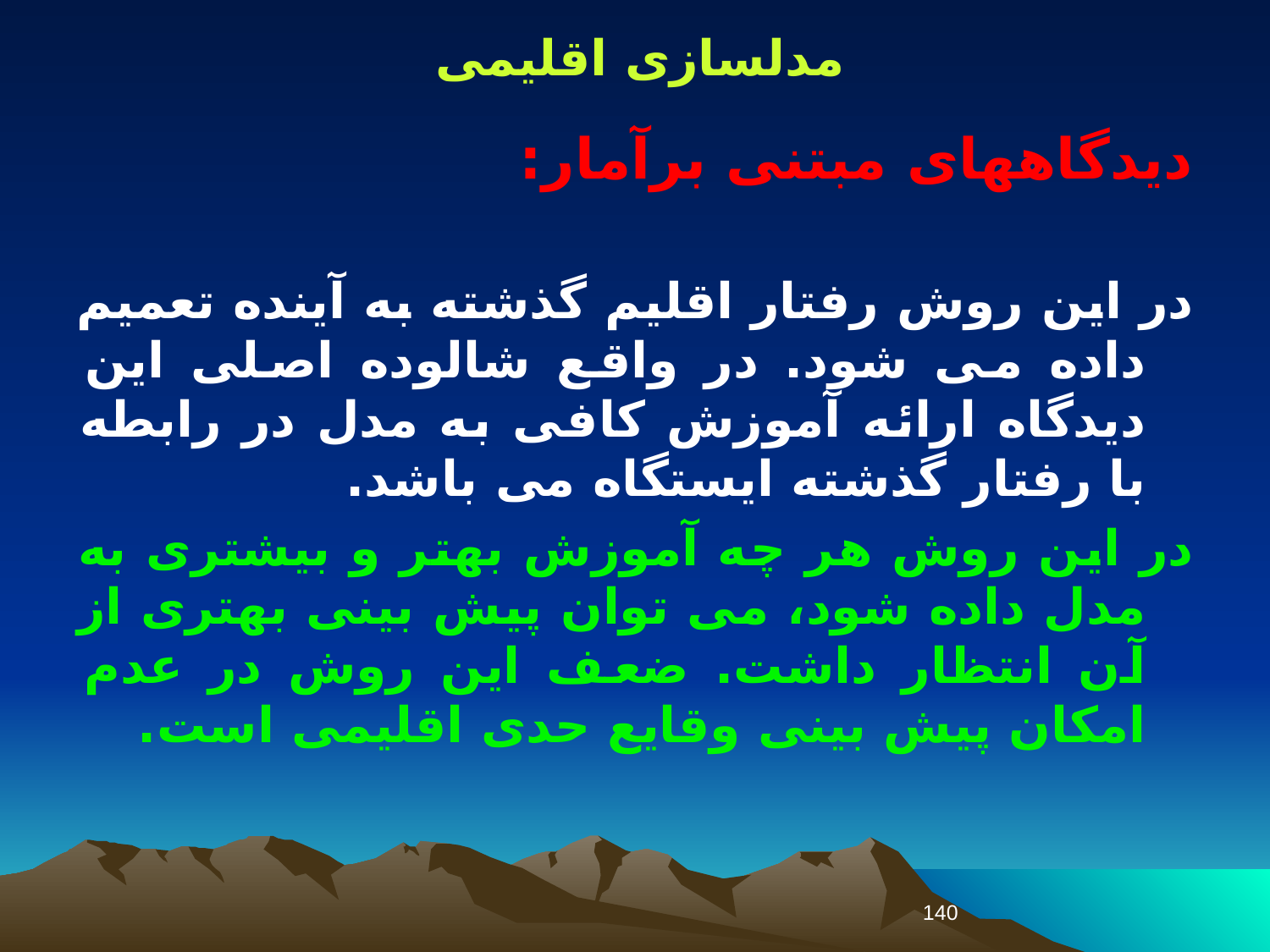

مدلسازی اقلیمی
دیدگاههای مبتنی برآمار:

در این روش رفتار اقلیم گذشته به آینده تعمیم داده می شود. در واقع شالوده اصلی این دیدگاه ارائه آموزش کافی به مدل در رابطه با رفتار گذشته ایستگاه می باشد.
در این روش هر چه آموزش بهتر و بیشتری به مدل داده شود، می توان پیش بینی بهتری از آن انتظار داشت. ضعف این روش در عدم امکان پیش بینی وقایع حدی اقلیمی است.

140